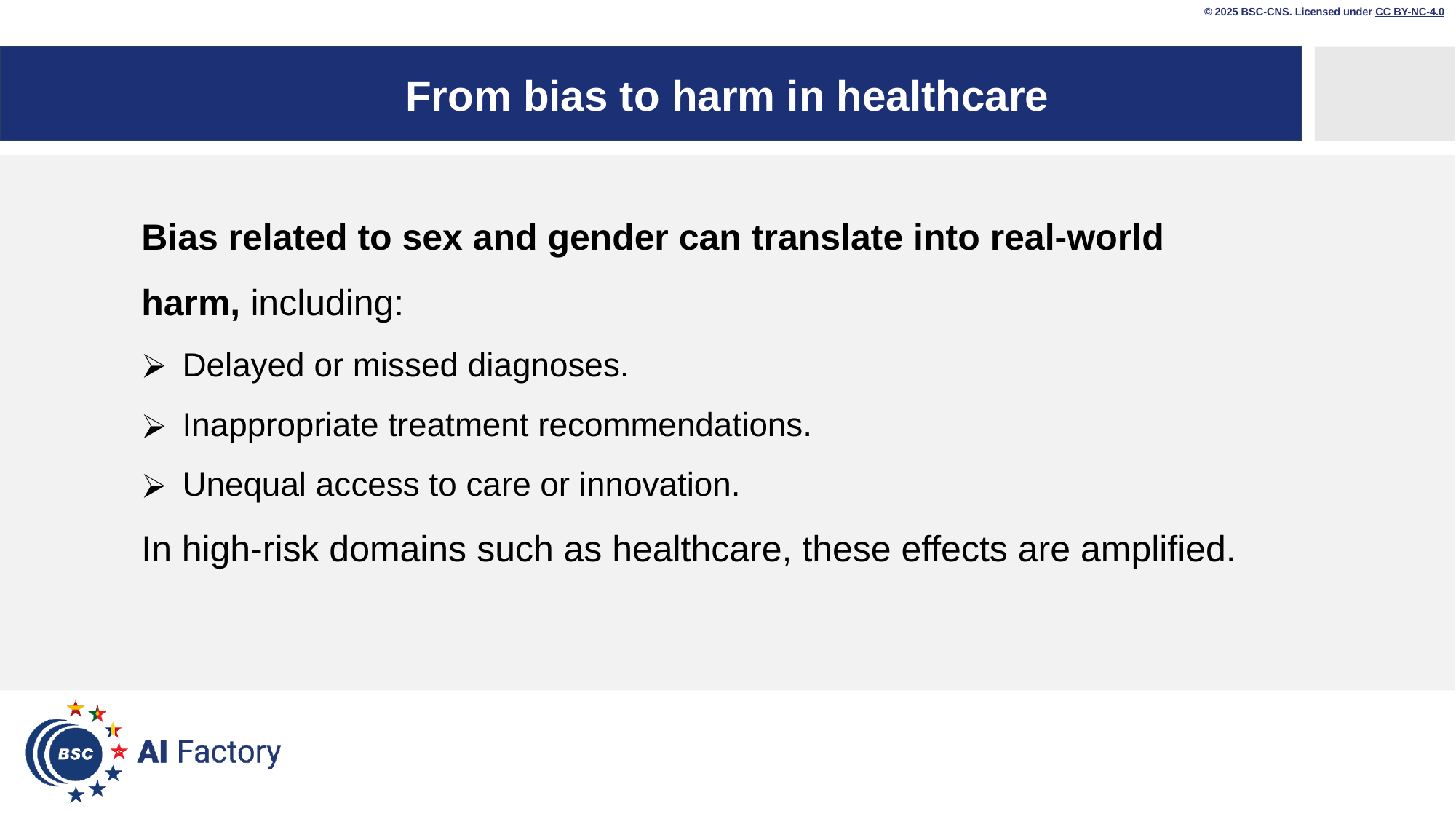

© 2025 BSC-CNS. Licensed under CC BY-NC-4.0
# From bias to harm in healthcare
Bias related to sex and gender can translate into real-world harm, including:
Delayed or missed diagnoses.
Inappropriate treatment recommendations.
Unequal access to care or innovation.
In high-risk domains such as healthcare, these effects are amplified.